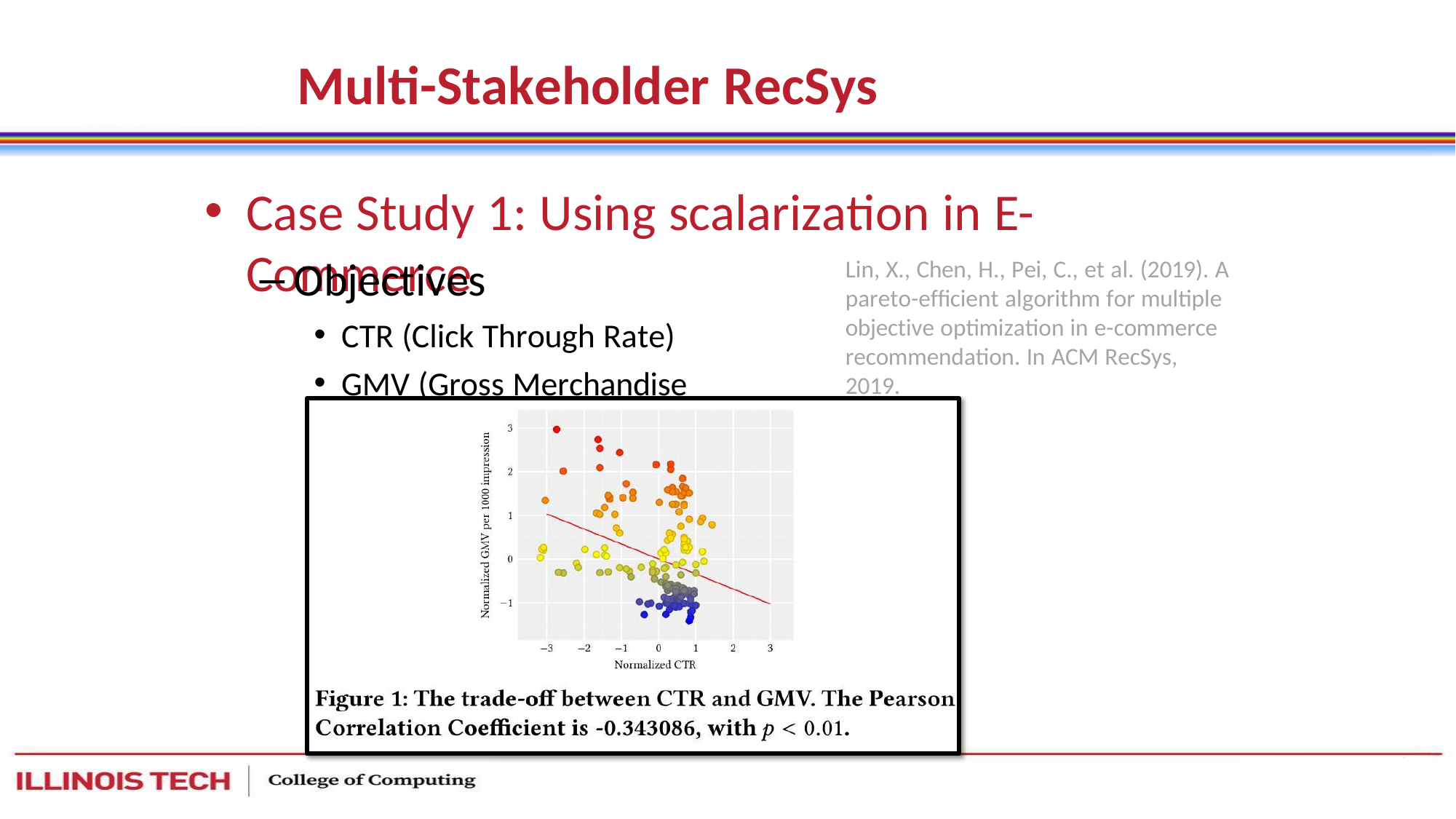

# Multi-Stakeholder RecSys
Case Study 1: Using scalarization in E-Commerce
Objectives
CTR (Click Through Rate)
GMV (Gross Merchandise Volume)
Lin, X., Chen, H., Pei, C., et al. (2019). A pareto-efficient algorithm for multiple objective optimization in e-commerce recommendation. In ACM RecSys, 2019.

60